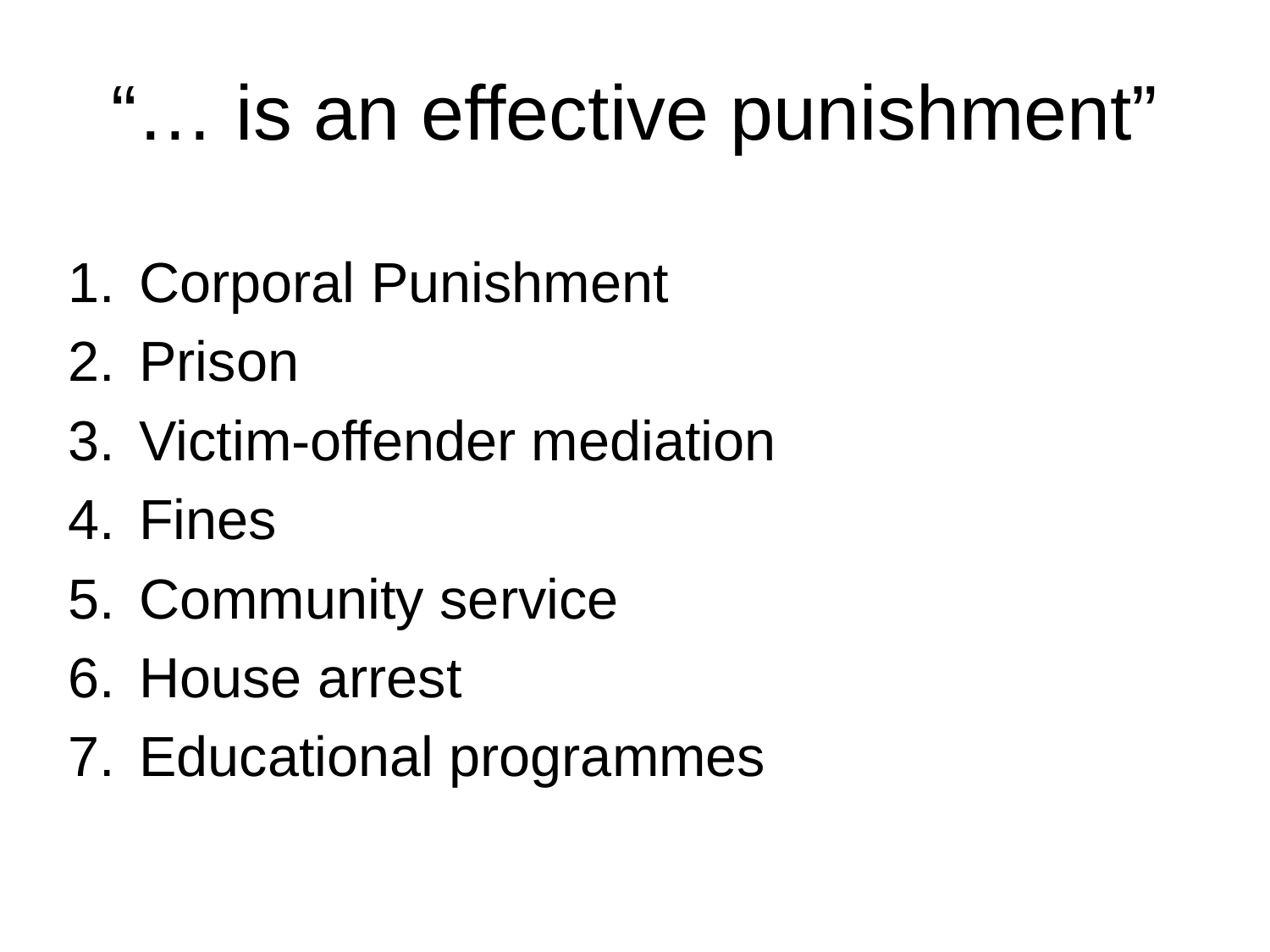

“… is an effective punishment”

Corporal Punishment
Prison
Victim-offender mediation
Fines
Community service
House arrest
Educational programmes